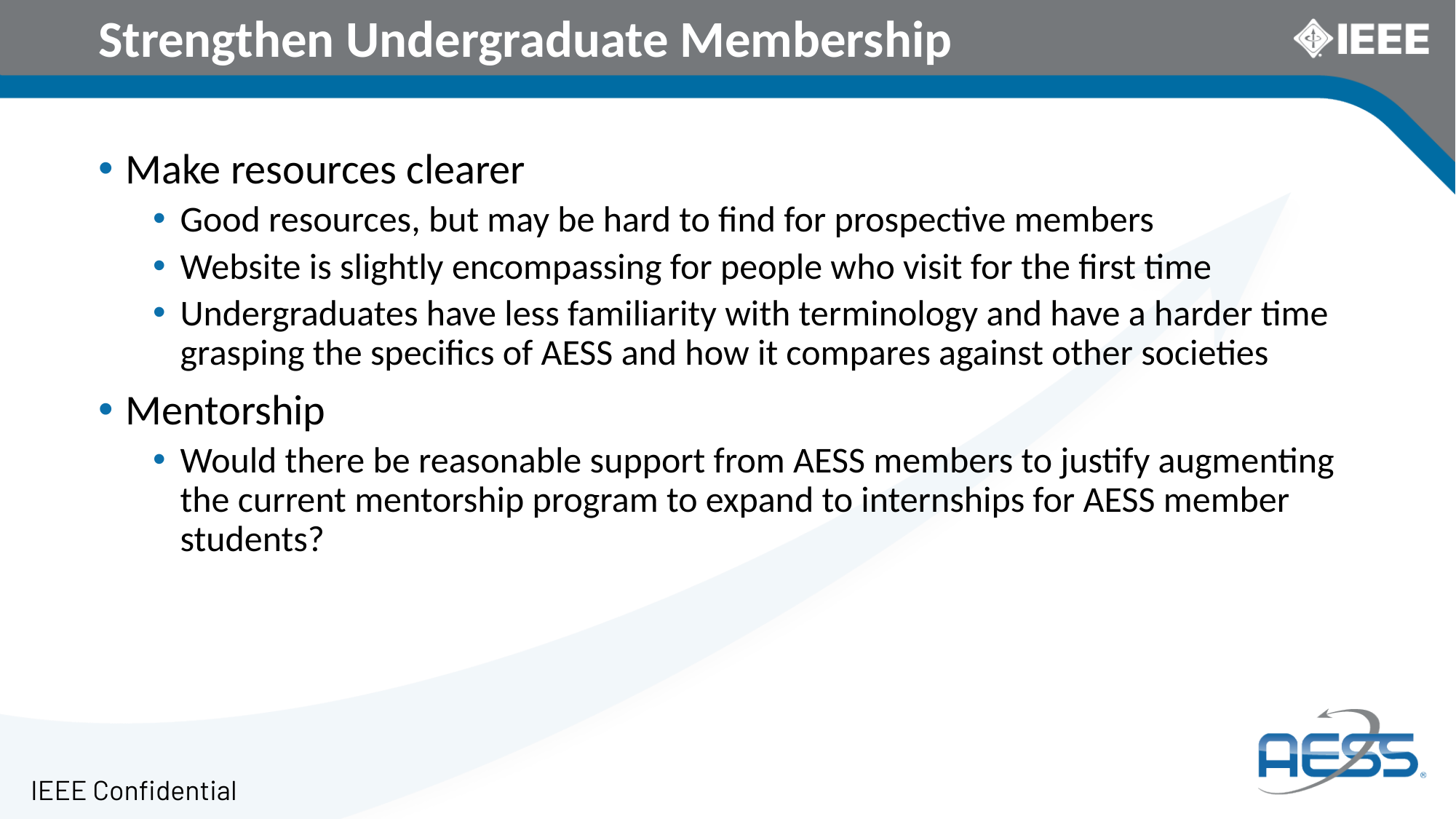

# Strengthen Undergraduate Membership
Make resources clearer
Good resources, but may be hard to find for prospective members
Website is slightly encompassing for people who visit for the first time
Undergraduates have less familiarity with terminology and have a harder time grasping the specifics of AESS and how it compares against other societies
Mentorship
Would there be reasonable support from AESS members to justify augmenting the current mentorship program to expand to internships for AESS member students?

IEEE Confidential